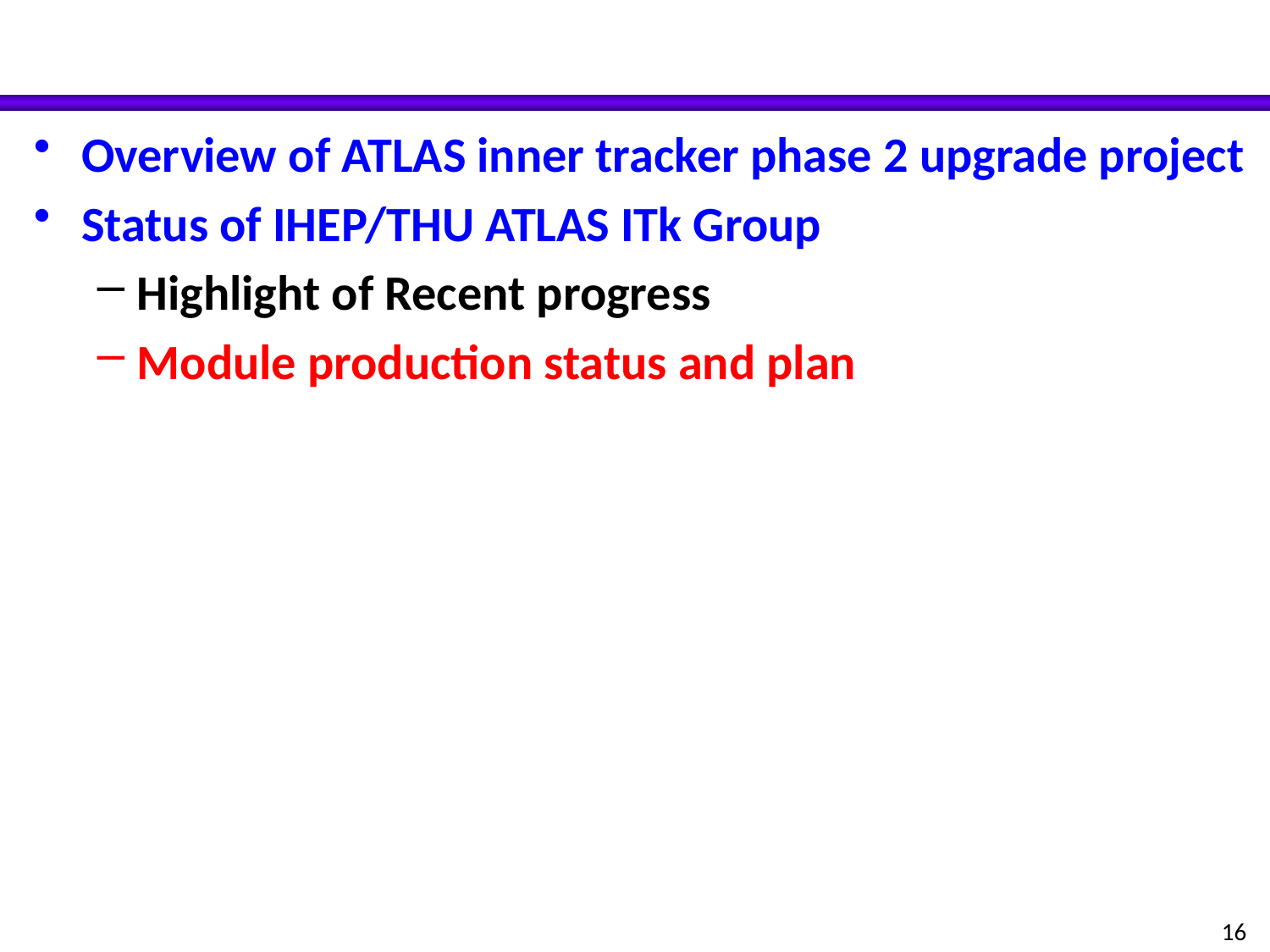

#
Overview of ATLAS inner tracker phase 2 upgrade project
Status of IHEP/THU ATLAS ITk Group
Highlight of Recent progress
Module production status and plan

16